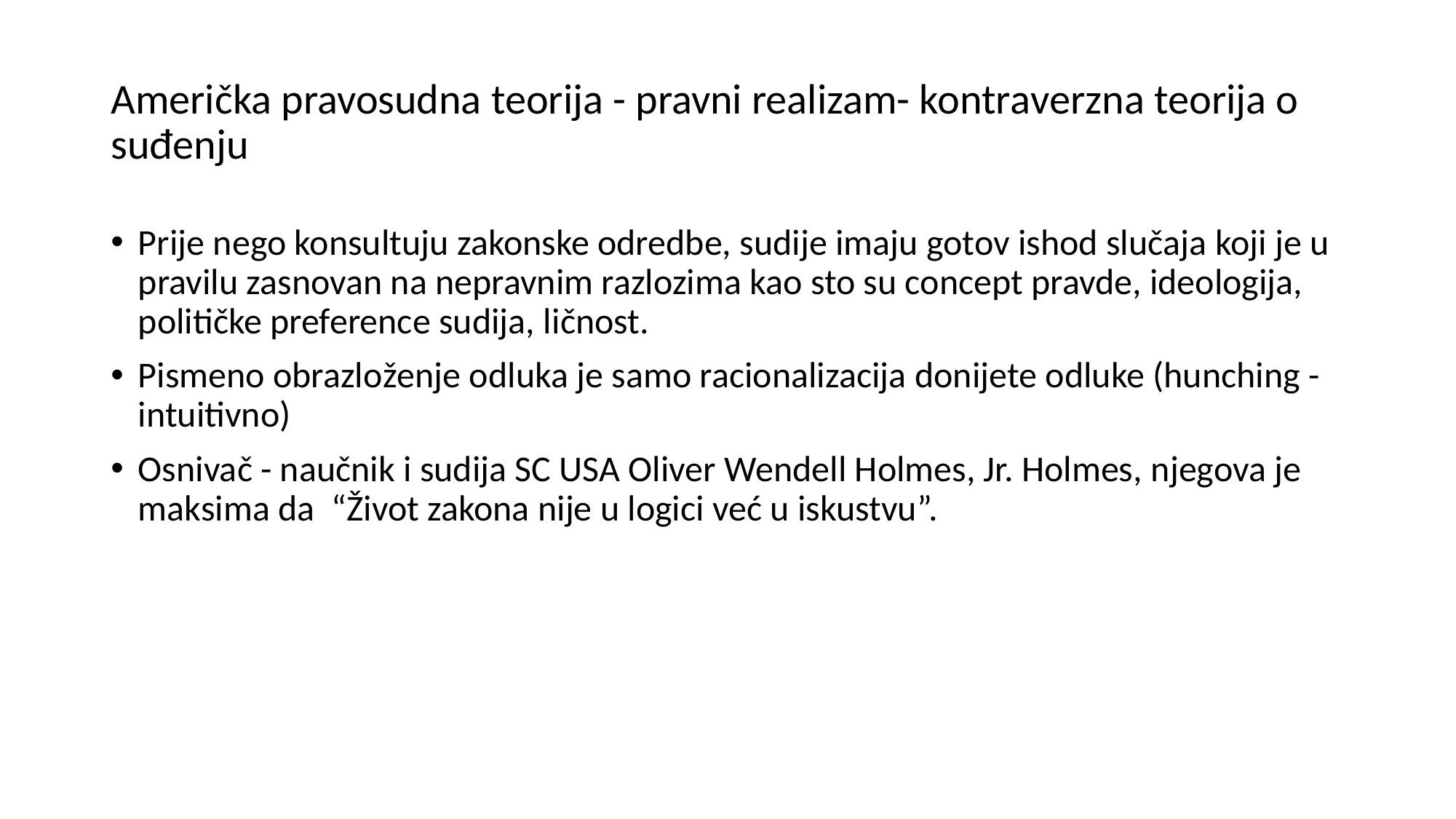

# Američka pravosudna teorija - pravni realizam- kontraverzna teorija o suđenju
Prije nego konsultuju zakonske odredbe, sudije imaju gotov ishod slučaja koji je u pravilu zasnovan na nepravnim razlozima kao sto su concept pravde, ideologija, političke preference sudija, ličnost.
Pismeno obrazloženje odluka je samo racionalizacija donijete odluke (hunching - intuitivno)
Osnivač - naučnik i sudija SC USA Oliver Wendell Holmes, Jr. Holmes, njegova je maksima da  “Život zakona nije u logici već u iskustvu”.